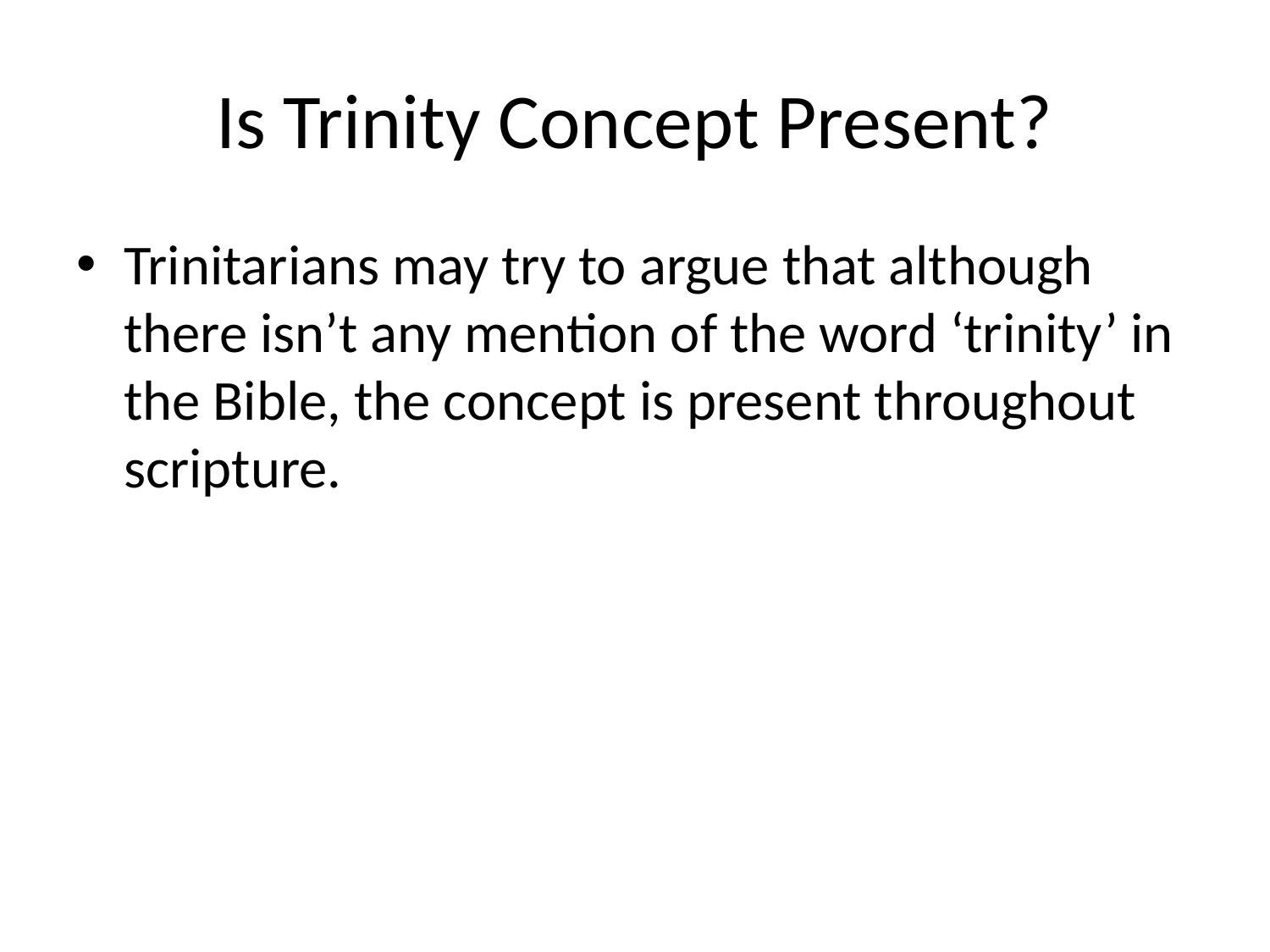

# Is Trinity Concept Present?
Trinitarians may try to argue that although there isn’t any mention of the word ‘trinity’ in the Bible, the concept is present throughout scripture.